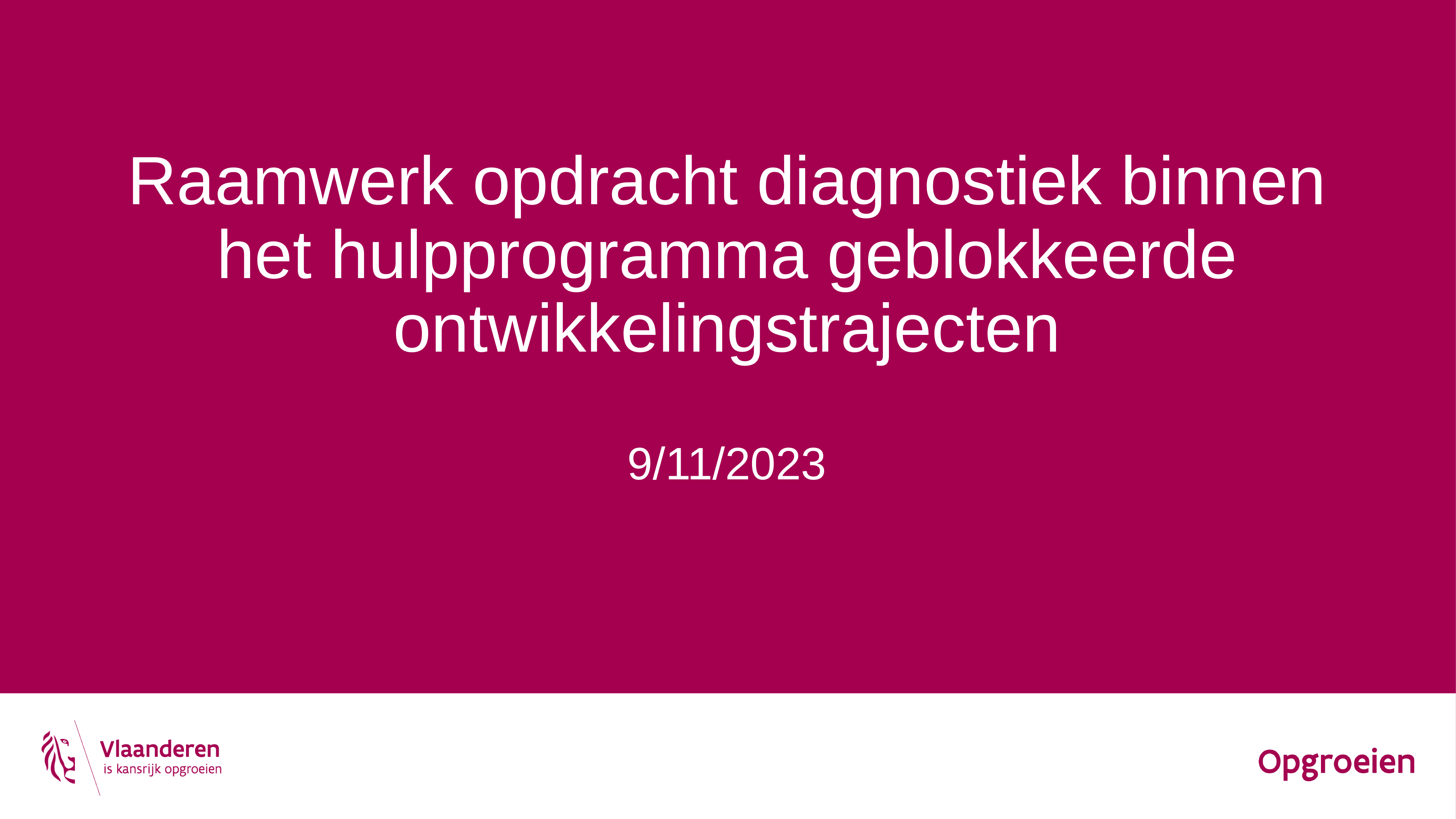

# Raamwerk opdracht diagnostiek binnen het hulpprogramma geblokkeerde ontwikkelingstrajecten 9/11/2023